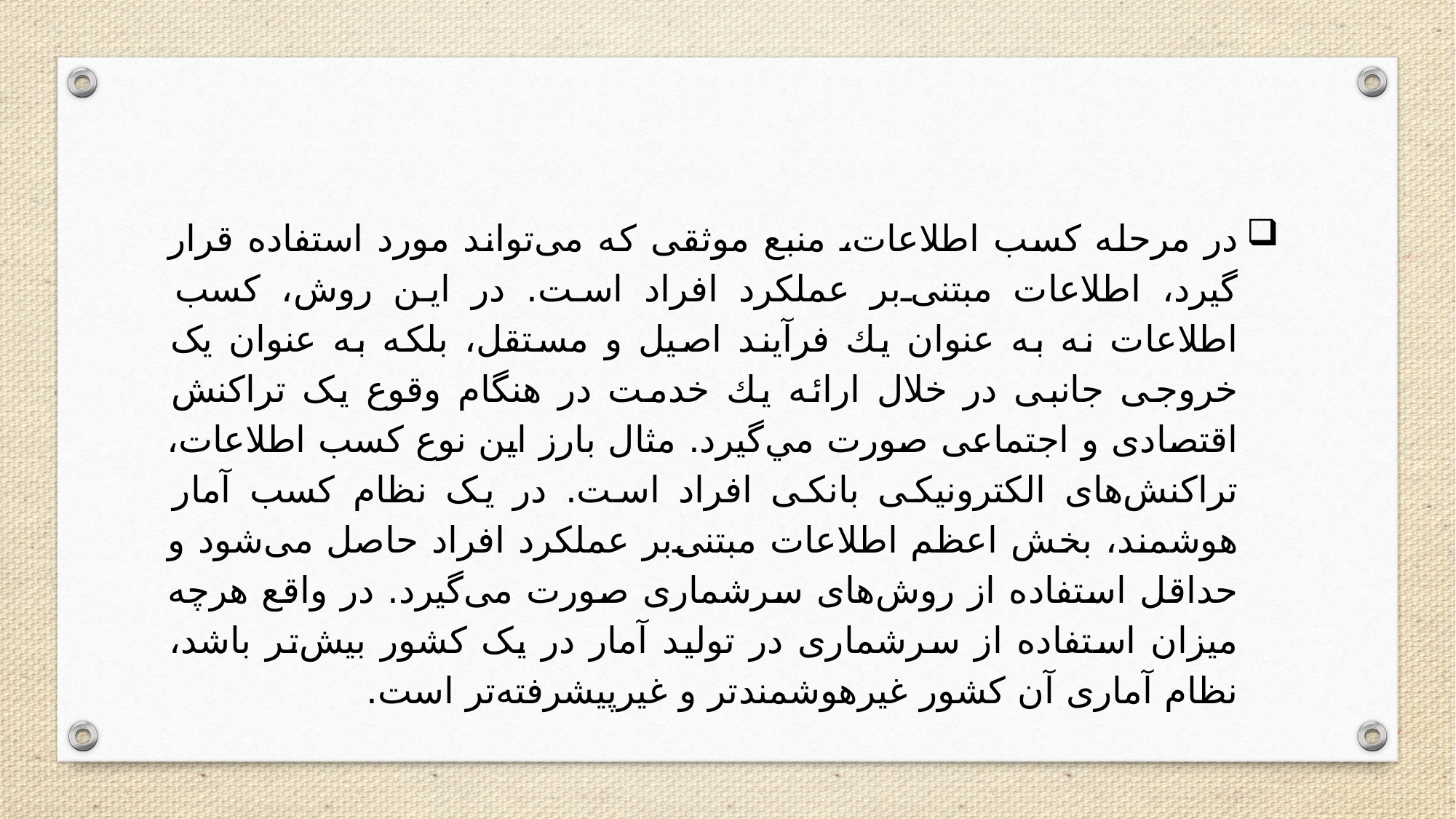

در مرحله کسب اطلاعات، منبع موثقی که می‌تواند مورد استفاده قرار گیرد، اطلاعات مبتنی‌بر عملکرد افراد است. در اين روش، كسب اطلاعات نه به عنوان يك فرآيند اصيل و مستقل، بلكه به عنوان یک خروجی جانبی در خلال ارائه يك خدمت در هنگام وقوع یک تراکنش اقتصادی و اجتماعی صورت مي‌گيرد. مثال بارز این نوع کسب اطلاعات، تراکنش‌های الکترونیکی بانکی افراد است. در یک نظام کسب آمار هوشمند، بخش اعظم اطلاعات مبتنی‌بر عملکرد افراد حاصل می‌شود و حداقل استفاده از روش‌های سرشماری صورت می‌گیرد. در واقع هرچه میزان استفاده از سرشماری در تولید آمار در یک کشور بیش‌‌تر باشد، نظام آماری آن کشور غیر‌‌هوشمند‌‌تر و غيرپيشرفته‌تر است.